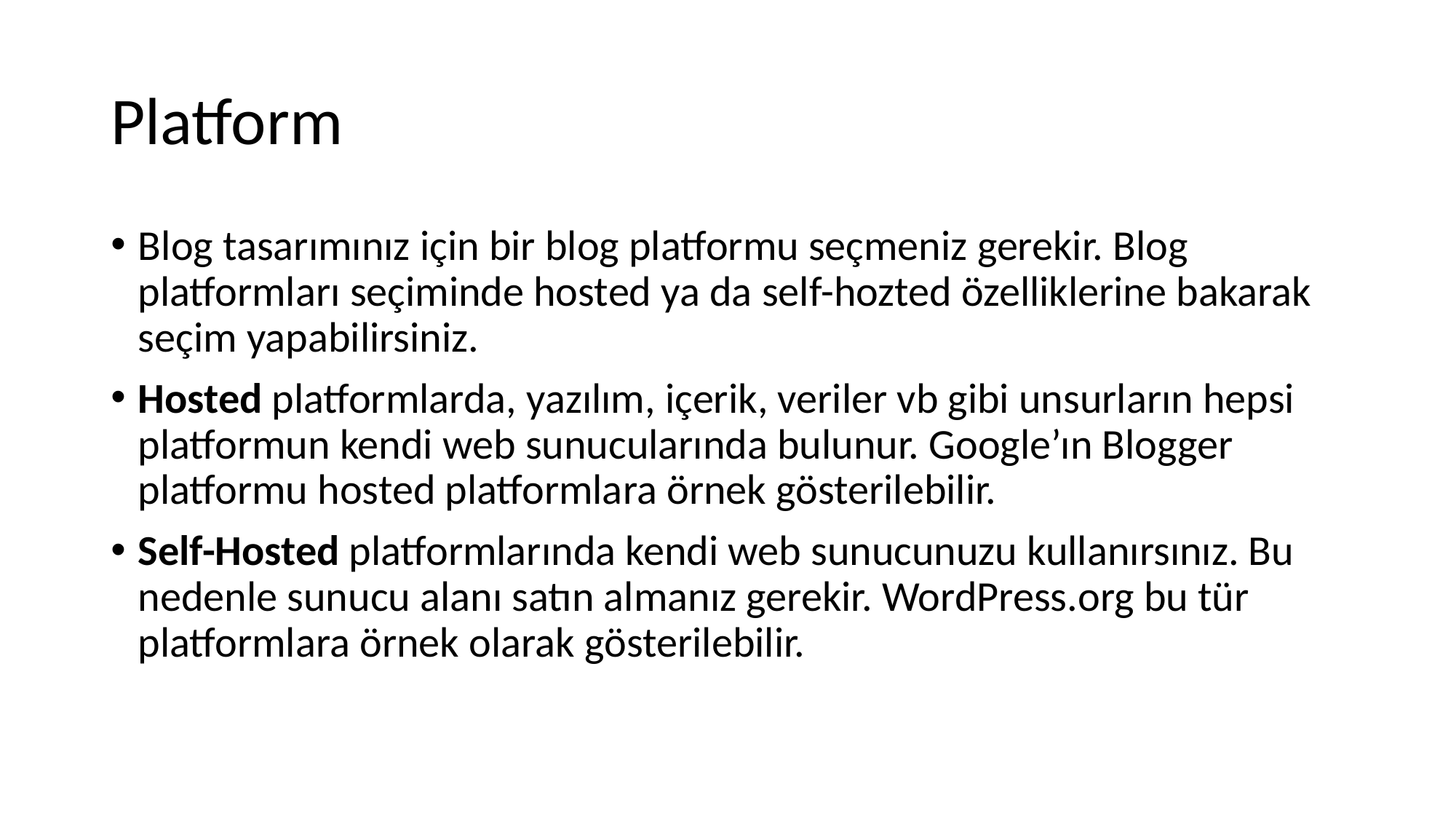

# Platform
Blog tasarımınız için bir blog platformu seçmeniz gerekir. Blog platformları seçiminde hosted ya da self-hozted özelliklerine bakarak seçim yapabilirsiniz.
Hosted platformlarda, yazılım, içerik, veriler vb gibi unsurların hepsi platformun kendi web sunucularında bulunur. Google’ın Blogger platformu hosted platformlara örnek gösterilebilir.
Self-Hosted platformlarında kendi web sunucunuzu kullanırsınız. Bu nedenle sunucu alanı satın almanız gerekir. WordPress.org bu tür platformlara örnek olarak gösterilebilir.